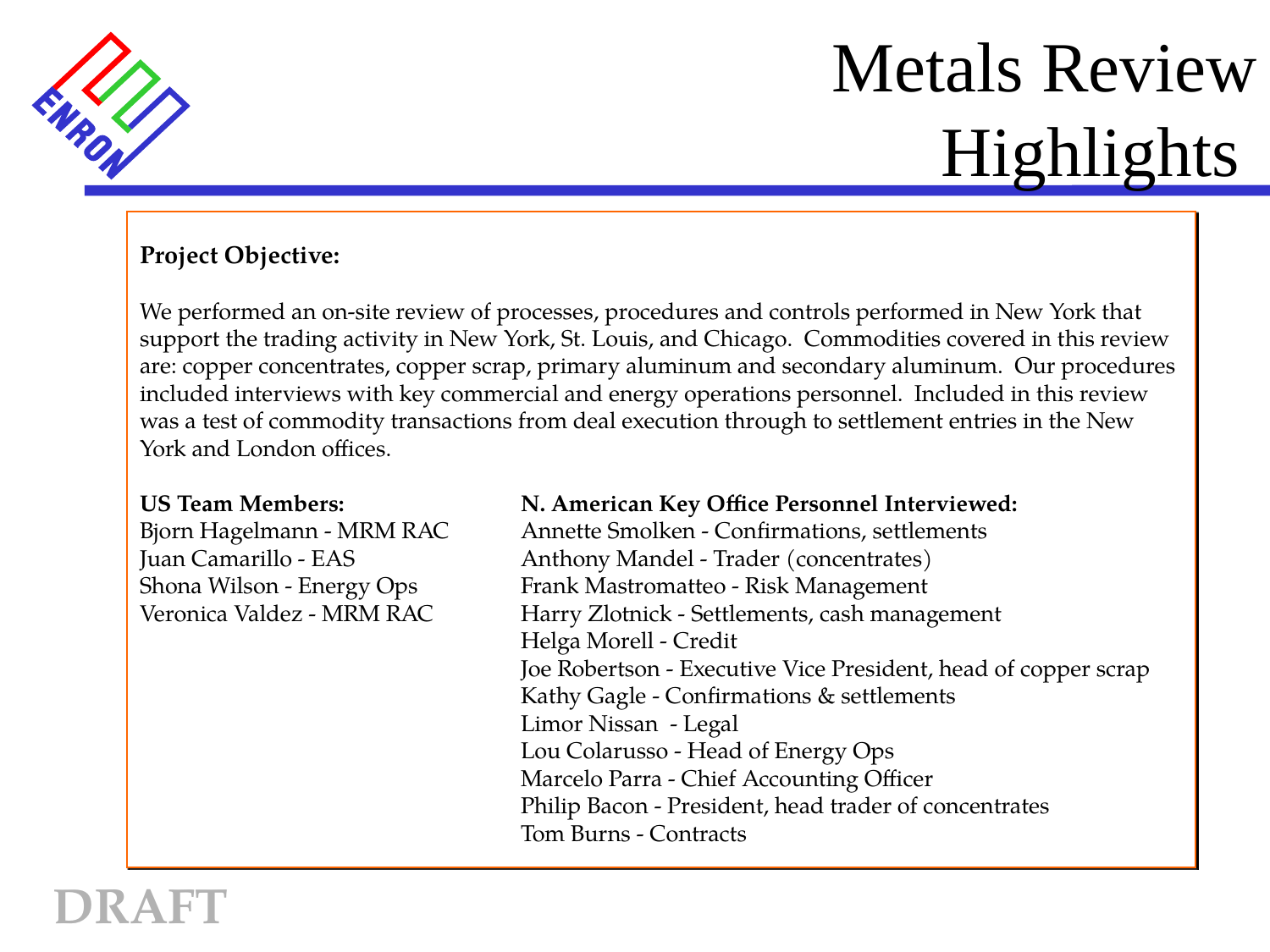

Metals Review
Highlights

Project Objective:

We performed an on-site review of processes, procedures and controls performed in New York that support the trading activity in New York, St. Louis, and Chicago.  Commodities covered in this review are: copper concentrates, copper scrap, primary aluminum and secondary aluminum.  Our procedures included interviews with key commercial and energy operations personnel.  Included in this review was a test of commodity transactions from deal execution through to settlement entries in the New York and London offices.

US Team Members:	                  	N. American Key Office Personnel Interviewed:
Bjorn Hagelmann - MRM RAC 	Annette Smolken - Confirmations, settlements
Juan Camarillo - EAS 		Anthony Mandel - Trader (concentrates)
Shona Wilson - Energy Ops 	Frank Mastromatteo - Risk Management
Veronica Valdez - MRM RAC 	Harry Zlotnick - Settlements, cash management
			Helga Morell - Credit
			Joe Robertson - Executive Vice President, head of copper scrap
			Kathy Gagle - Confirmations & settlements
			Limor Nissan  - Legal
			Lou Colarusso - Head of Energy Ops
			Marcelo Parra - Chief Accounting Officer
			Philip Bacon - President, head trader of concentrates
			Tom Burns - Contracts